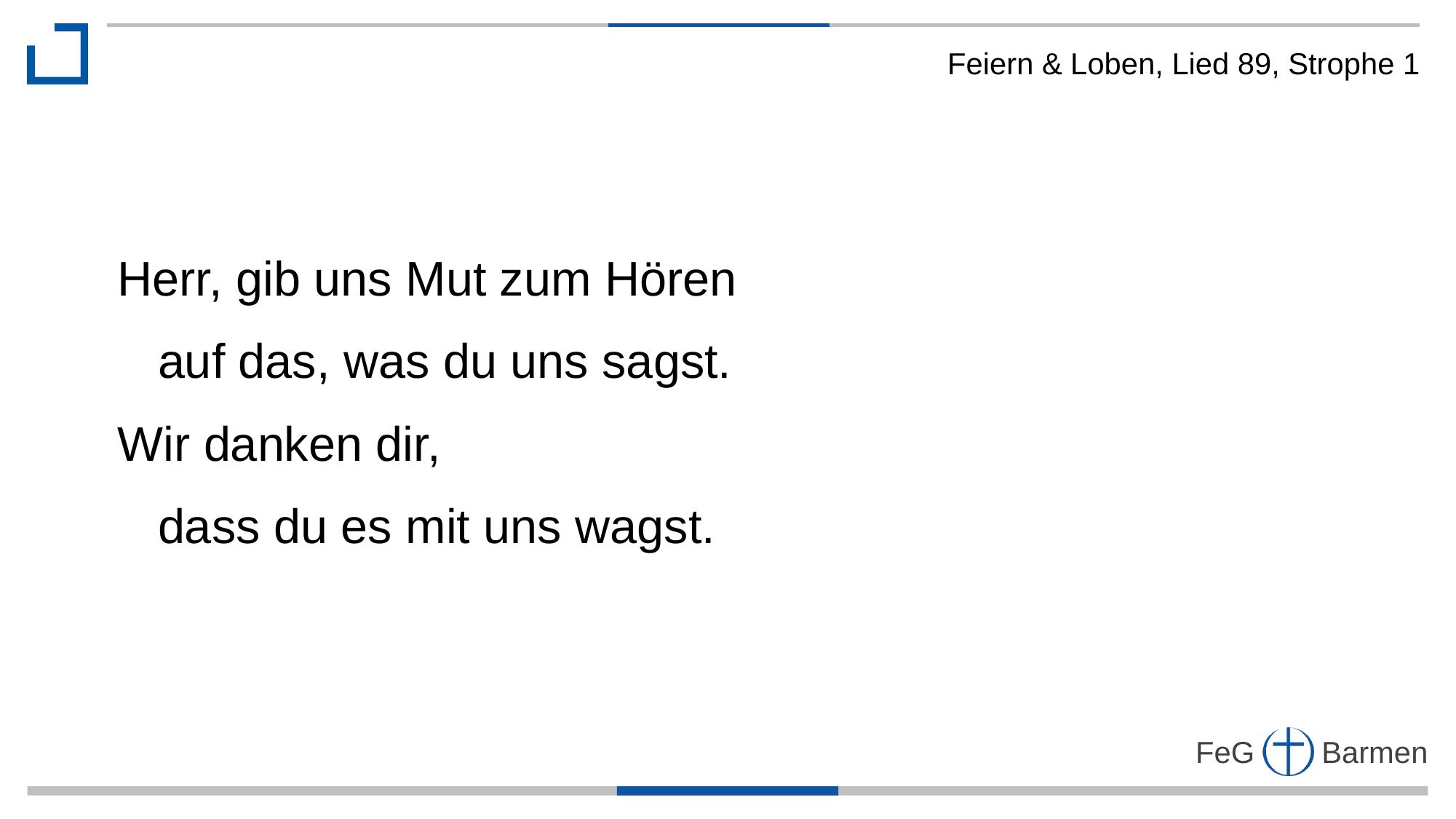

Feiern & Loben, Lied 89, Strophe 1
Herr, gib uns Mut zum Hören
   auf das, was du uns sagst.
Wir danken dir,
   dass du es mit uns wagst.